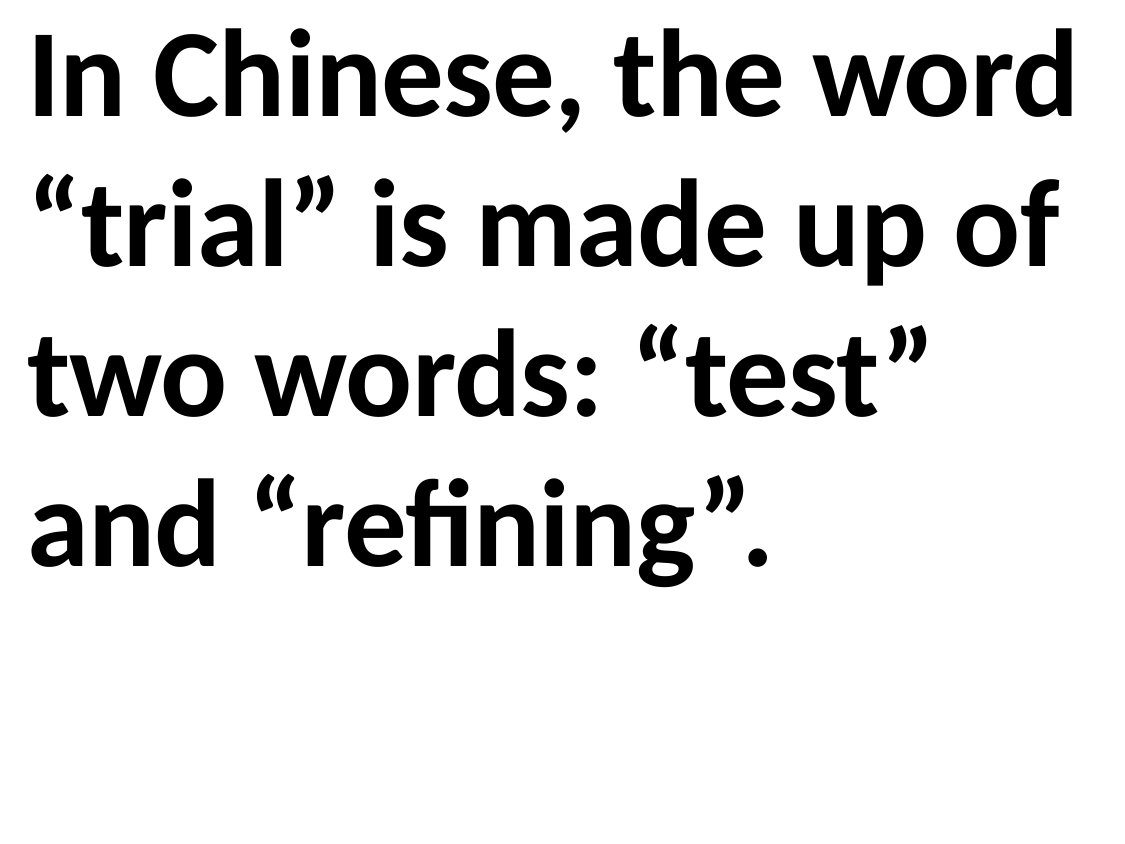

In Chinese, the word “trial” is made up of two words: “test” and “refining”.